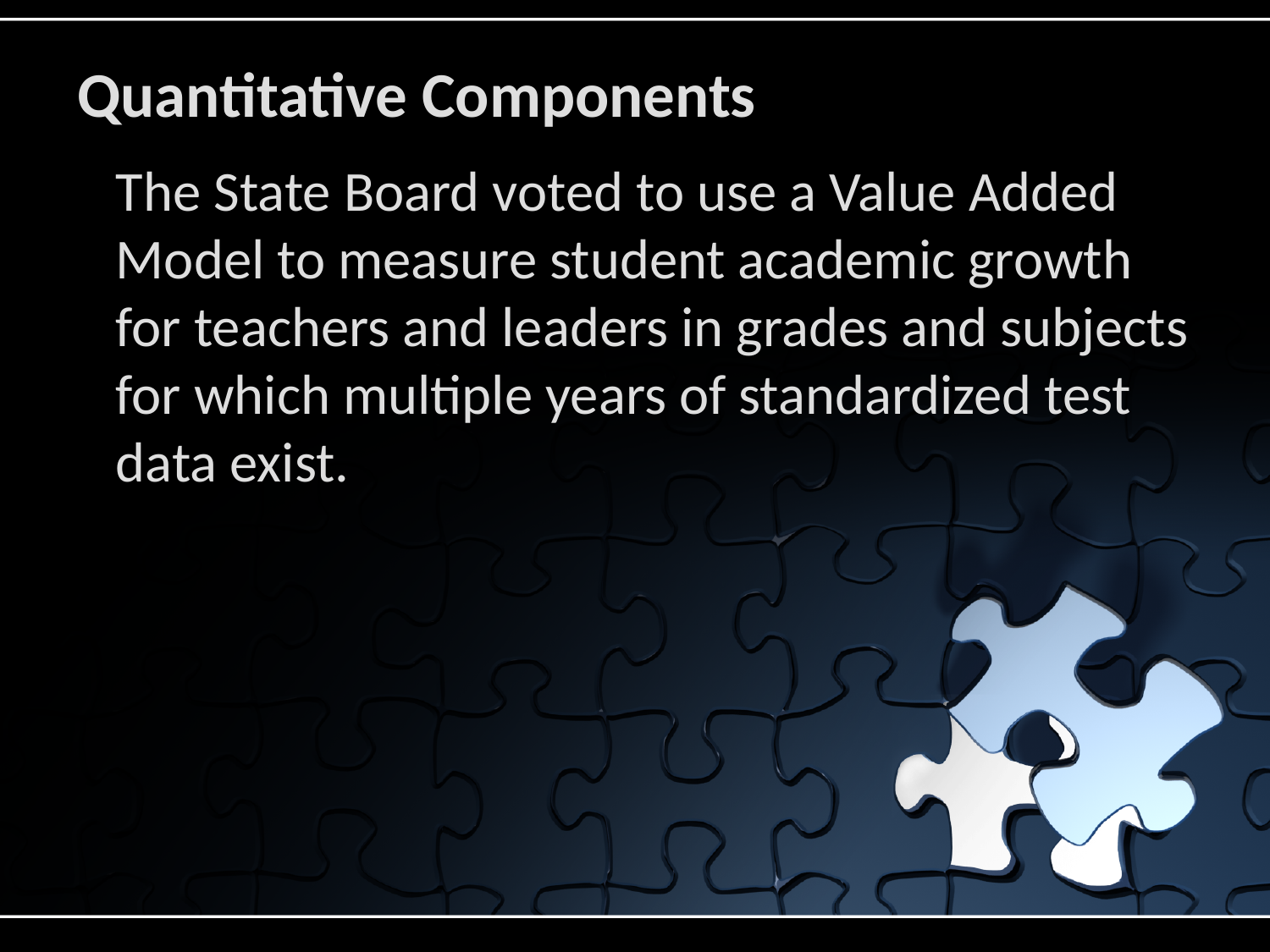

# Quantitative Components
The State Board voted to use a Value Added Model to measure student academic growth for teachers and leaders in grades and subjects for which multiple years of standardized test data exist.